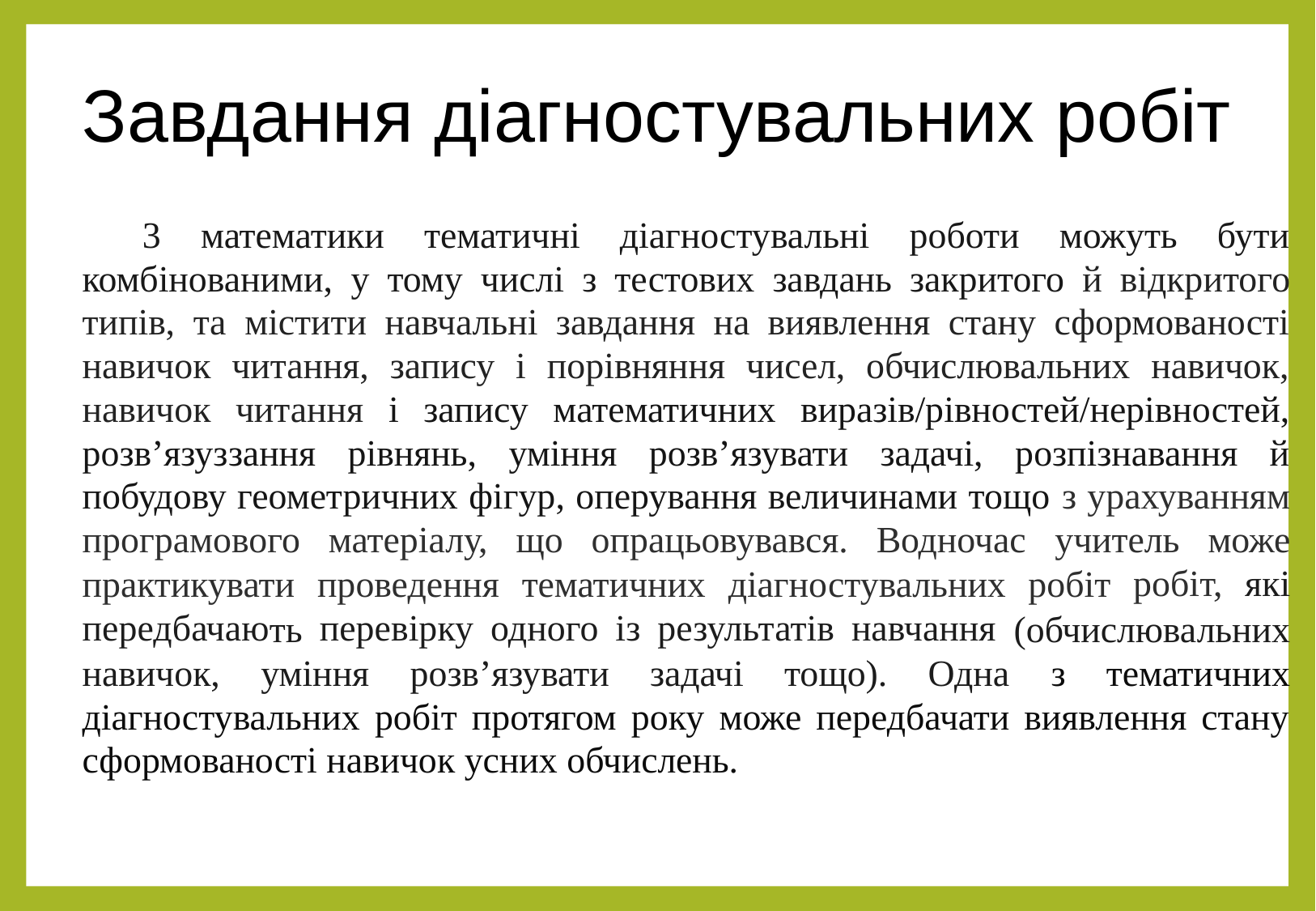

Завдання діагностувальних робіт
3 математики тематичні діагностувальні роботи можуть бути комбінованими, у тому числі з тестових завдань закритого й відкритого типів, та містити навчальні завдання на виявлення стану сформованості навичок читання, запису i порівняння чисел, обчислювальних навичок, навичок читання i запису математичних виразів/рівностей/нерівностей, розв’язуззання рівнянь, уміння розв’язувати задачі, розпізнавання й побудову геометричних фігур, оперування величинами тощо з урахуванням програмового матеріалу, що опрацьовувався. Водночас учитель може практикувати проведення тематичних діагностувальних робіт робіт, які передбачають перевірку одного із результатів навчання (обчислювальних навичок, уміння розв’язувати задачі тощо). Одна з тематичних діагностувальних робіт протягом року може передбачати виявлення стану сформованості навичок усних обчислень.